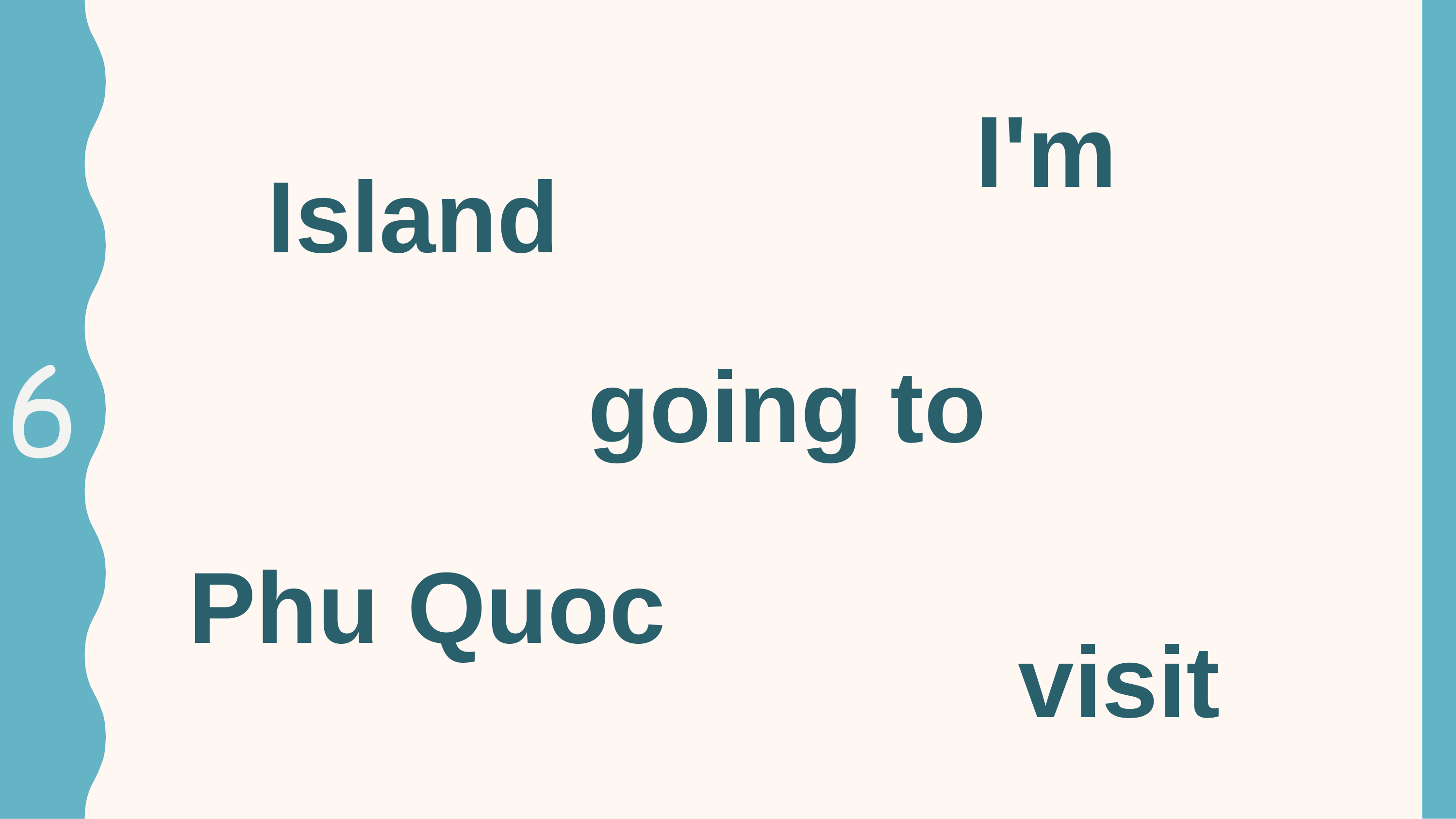

I'm
Island
going to
6
Phu Quoc
visit